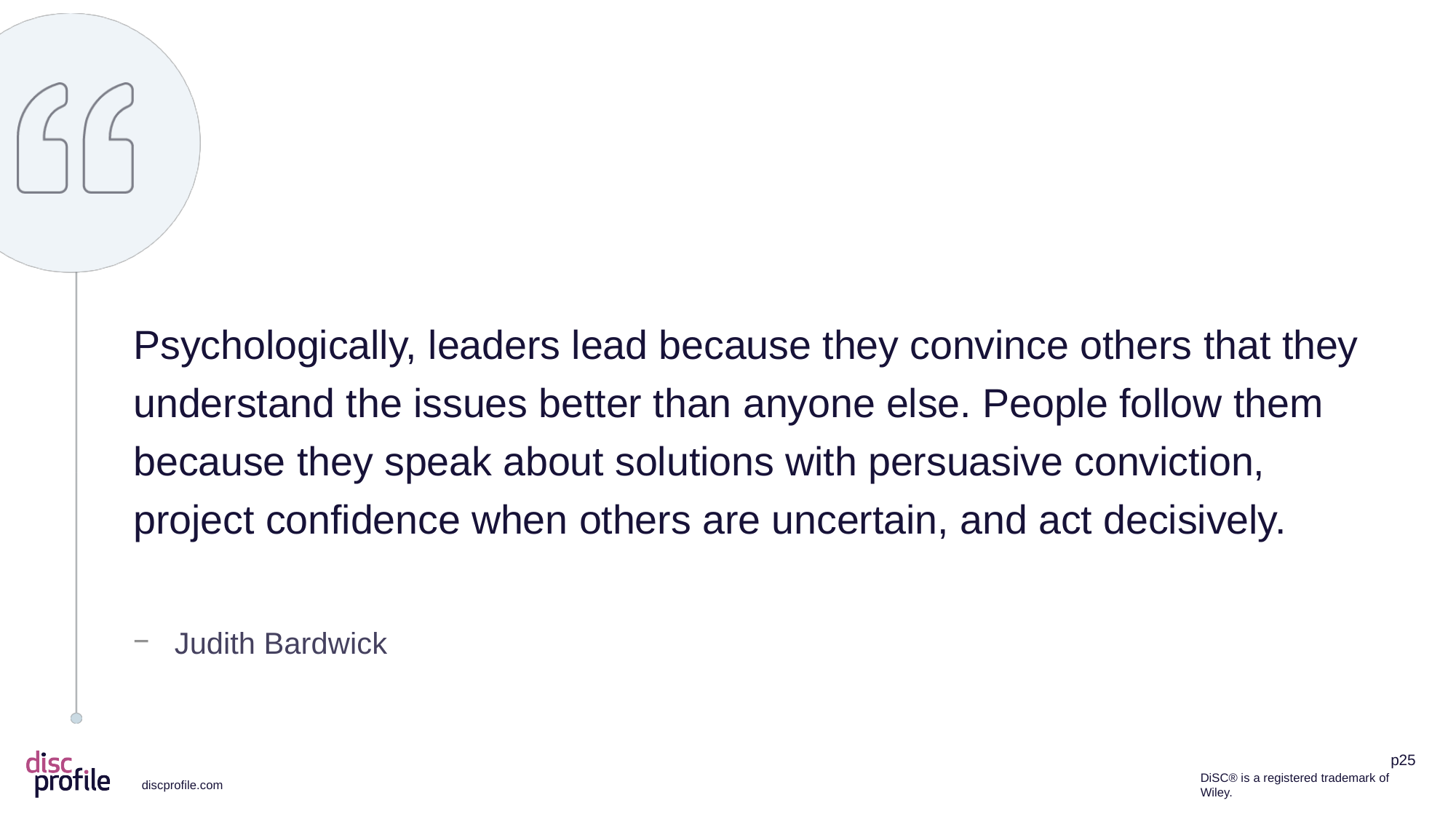

Psychologically, leaders lead because they convince others that they understand the issues better than anyone else. People follow them because they speak about solutions with persuasive conviction, project confidence when others are uncertain, and act decisively.
Judith Bardwick